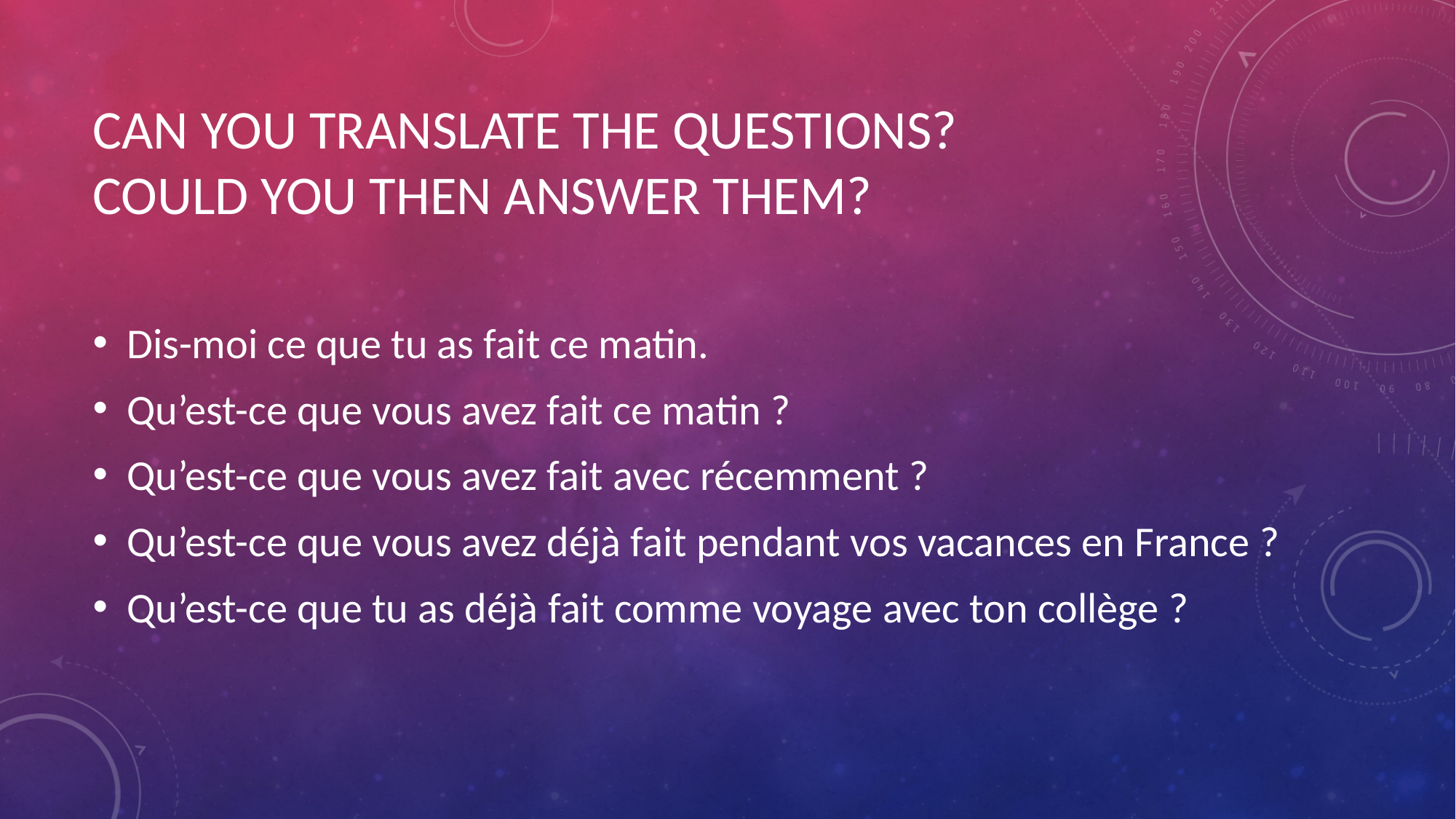

# Can you translate the questions? Could you then answer them?
Dis-moi ce que tu as fait ce matin.
Qu’est-ce que vous avez fait ce matin ?
Qu’est-ce que vous avez fait avec récemment ?
Qu’est-ce que vous avez déjà fait pendant vos vacances en France ?
Qu’est-ce que tu as déjà fait comme voyage avec ton collège ?